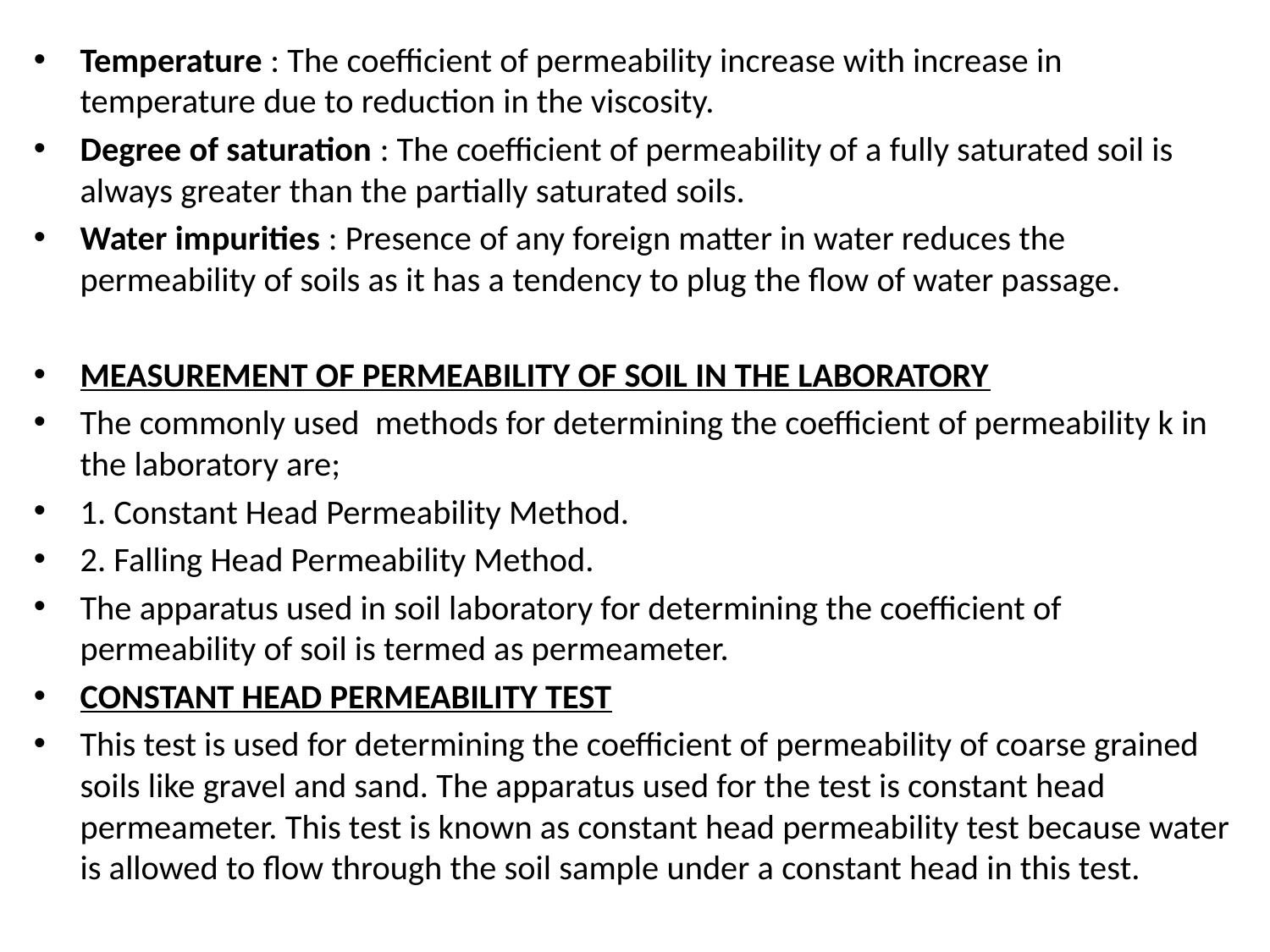

Temperature : The coefficient of permeability increase with increase in temperature due to reduction in the viscosity.
Degree of saturation : The coefficient of permeability of a fully saturated soil is always greater than the partially saturated soils.
Water impurities : Presence of any foreign matter in water reduces the permeability of soils as it has a tendency to plug the flow of water passage.

MEASUREMENT OF PERMEABILITY OF SOIL IN THE LABORATORY
The commonly used  methods for determining the coefficient of permeability k in the laboratory are;
1. Constant Head Permeability Method.
2. Falling Head Permeability Method.
The apparatus used in soil laboratory for determining the coefficient of permeability of soil is termed as permeameter.
CONSTANT HEAD PERMEABILITY TEST
This test is used for determining the coefficient of permeability of coarse grained soils like gravel and sand. The apparatus used for the test is constant head permeameter. This test is known as constant head permeability test because water is allowed to flow through the soil sample under a constant head in this test.